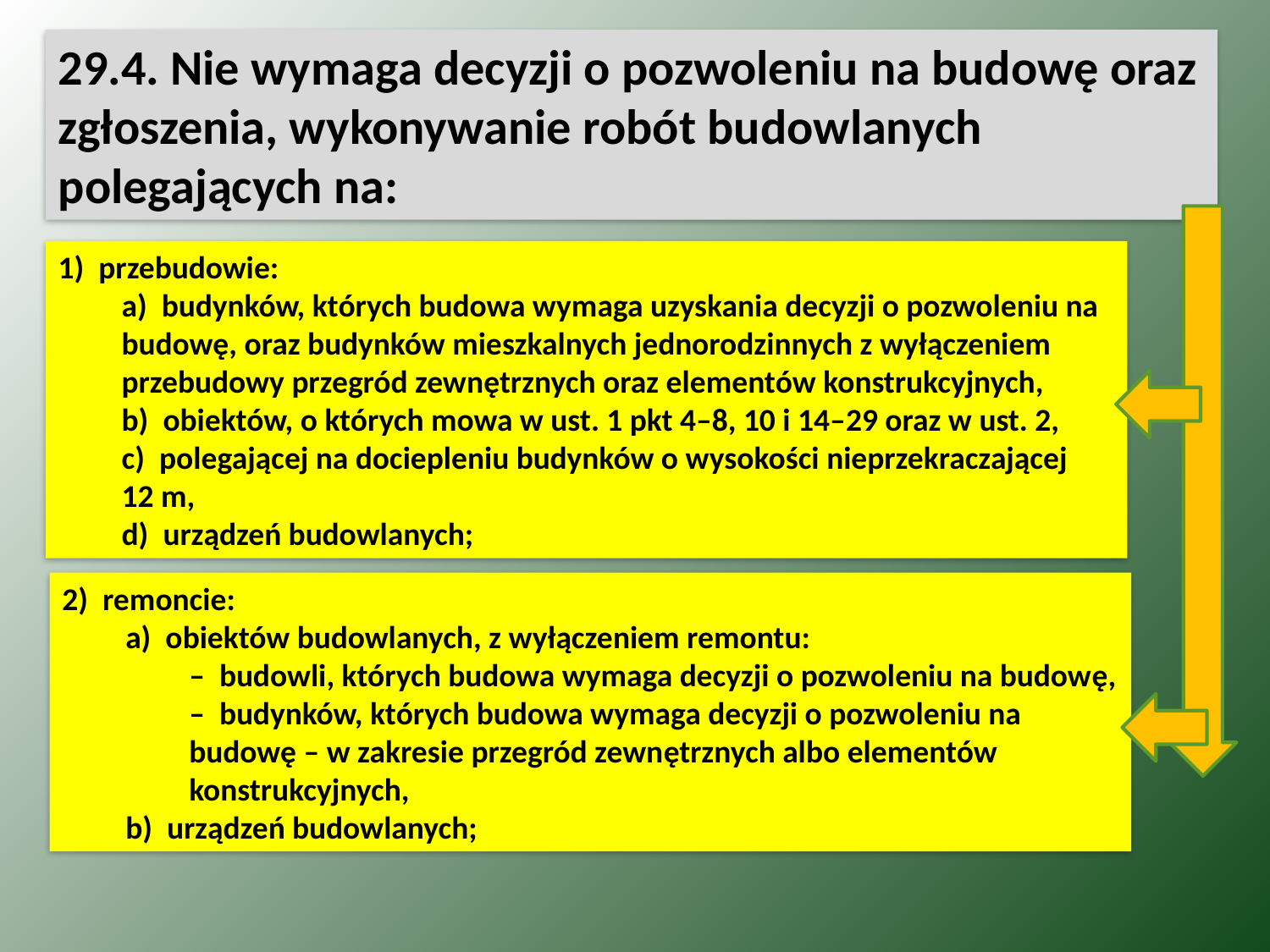

29.4. Nie wymaga decyzji o pozwoleniu na budowę oraz zgłoszenia, wykonywanie robót budowlanych polegających na:

1)  przebudowie:
a)  budynków, których budowa wymaga uzyskania decyzji o pozwoleniu na budowę, oraz budynków mieszkalnych jednorodzinnych z wyłączeniem przebudowy przegród zewnętrznych oraz elementów konstrukcyjnych,
b)  obiektów, o których mowa w ust. 1 pkt 4–8, 10 i 14–29 oraz w ust. 2,
c)  polegającej na dociepleniu budynków o wysokości nieprzekraczającej
12 m,
d)  urządzeń budowlanych;

2)  remoncie:
a)  obiektów budowlanych, z wyłączeniem remontu:
–  budowli, których budowa wymaga decyzji o pozwoleniu na budowę,
–  budynków, których budowa wymaga decyzji o pozwoleniu na budowę – w zakresie przegród zewnętrznych albo elementów konstrukcyjnych,
b)  urządzeń budowlanych;